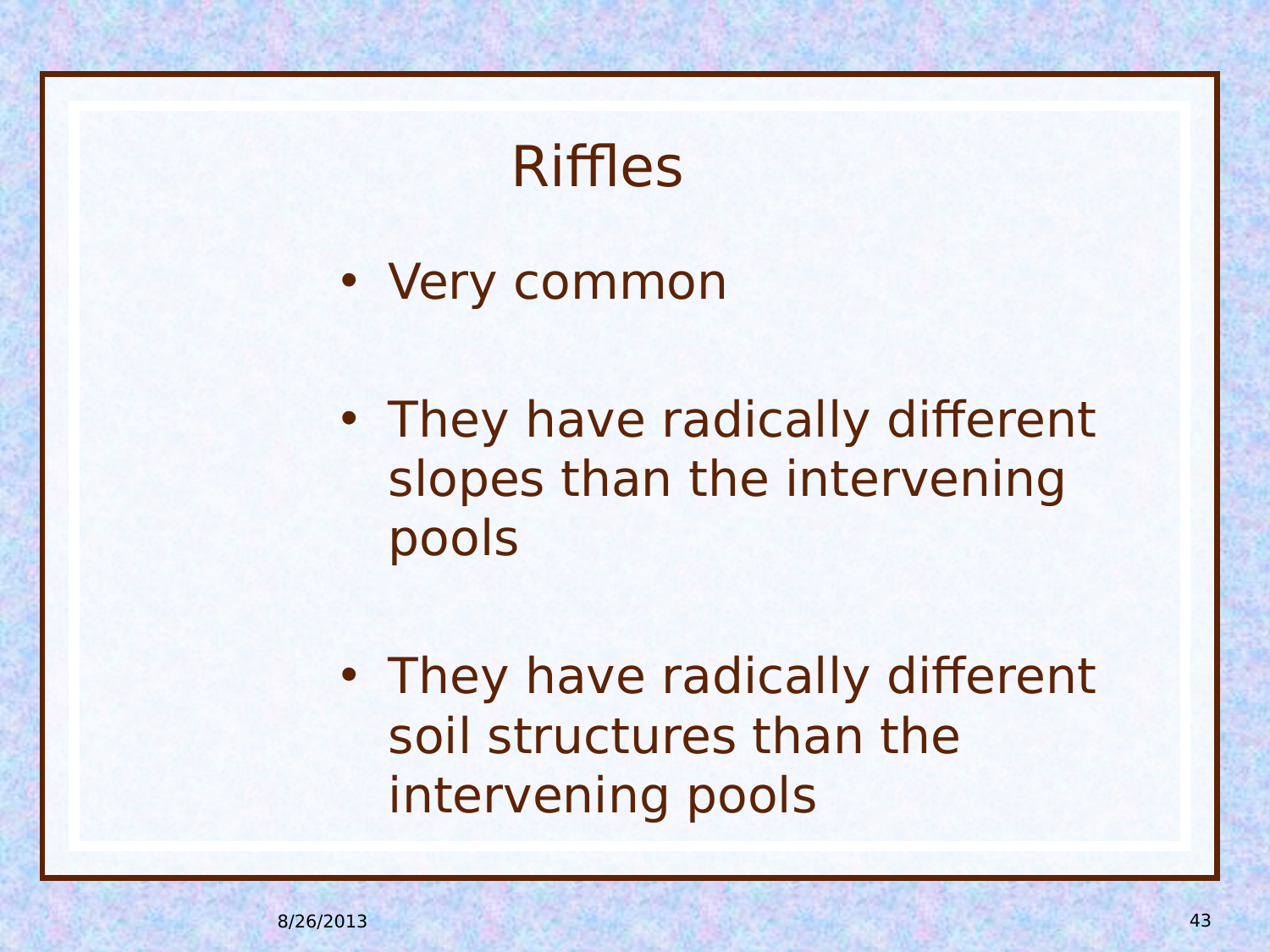

# Riffles
Very common

They have radically different slopes than the intervening pools

They have radically different soil structures than the intervening pools
8/26/2013
43